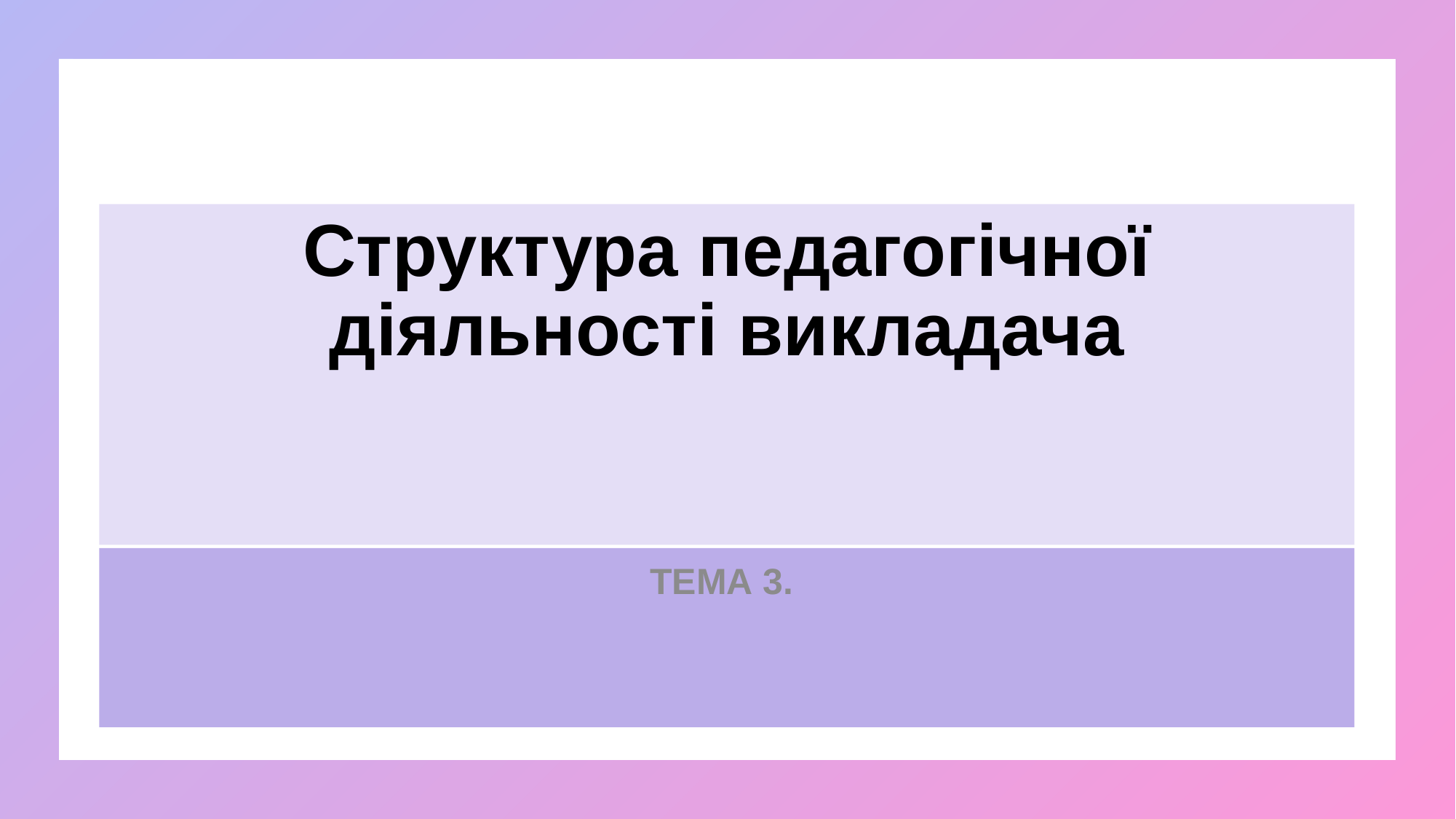

# Структура педагогічної діяльності викладача
ТЕМА 3.